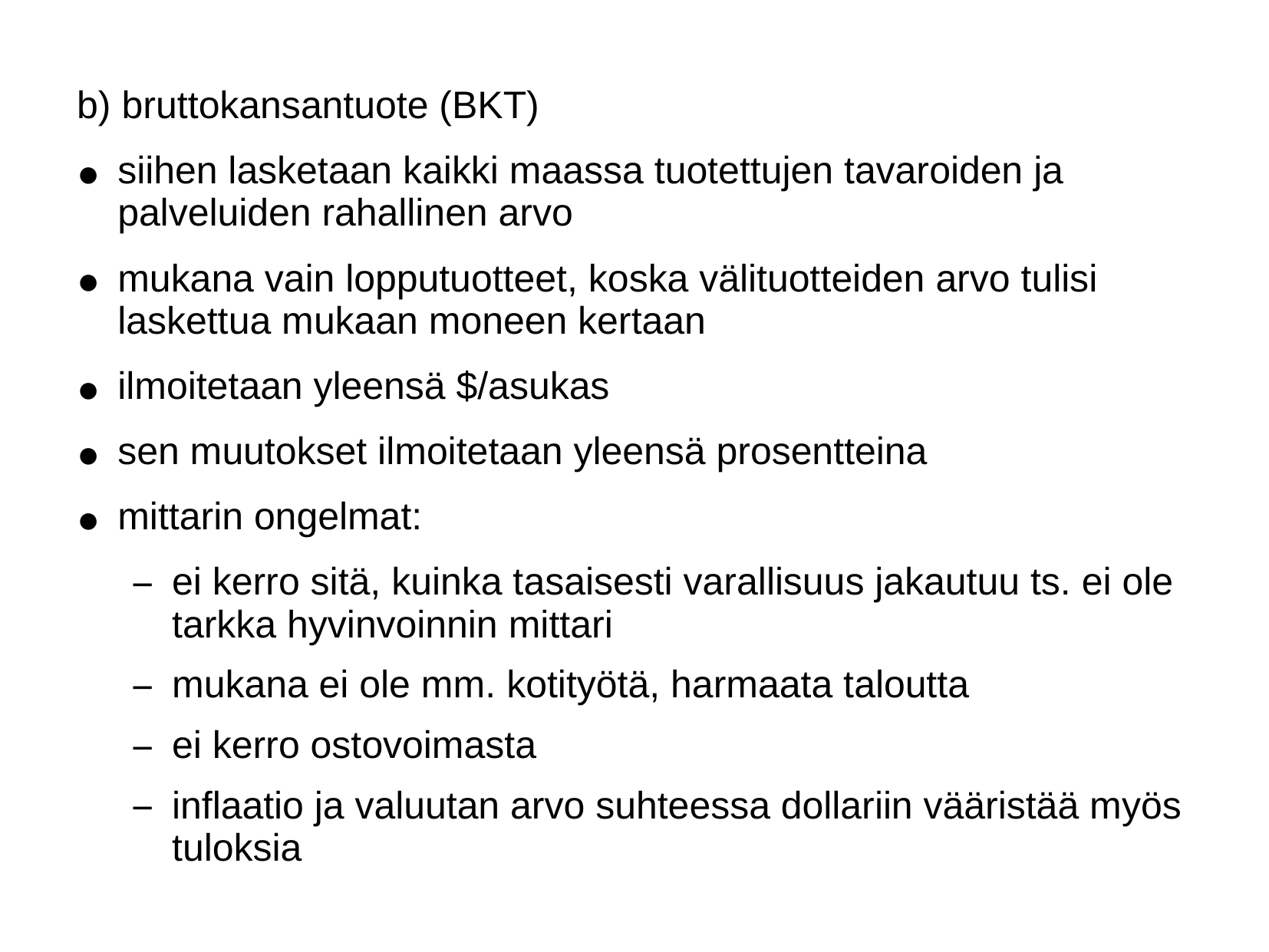

b) bruttokansantuote (BKT)
siihen lasketaan kaikki maassa tuotettujen tavaroiden ja palveluiden rahallinen arvo
mukana vain lopputuotteet, koska välituotteiden arvo tulisi laskettua mukaan moneen kertaan
ilmoitetaan yleensä $/asukas
sen muutokset ilmoitetaan yleensä prosentteina
mittarin ongelmat:
ei kerro sitä, kuinka tasaisesti varallisuus jakautuu ts. ei ole tarkka hyvinvoinnin mittari
mukana ei ole mm. kotityötä, harmaata taloutta
ei kerro ostovoimasta
inflaatio ja valuutan arvo suhteessa dollariin vääristää myös tuloksia